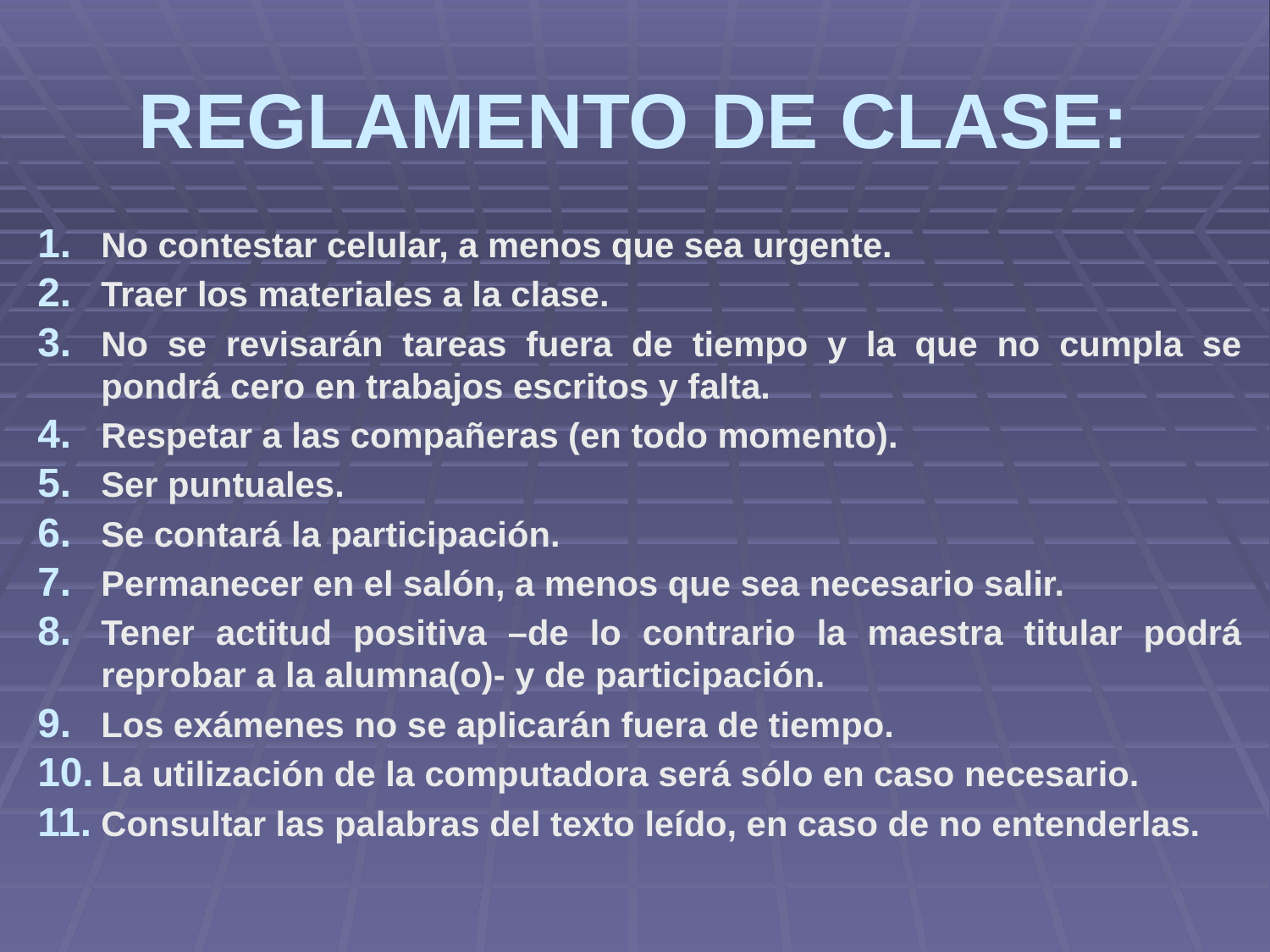

# REGLAMENTO DE CLASE:
No contestar celular, a menos que sea urgente.
Traer los materiales a la clase.
No se revisarán tareas fuera de tiempo y la que no cumpla se pondrá cero en trabajos escritos y falta.
Respetar a las compañeras (en todo momento).
Ser puntuales.
Se contará la participación.
Permanecer en el salón, a menos que sea necesario salir.
Tener actitud positiva –de lo contrario la maestra titular podrá reprobar a la alumna(o)- y de participación.
Los exámenes no se aplicarán fuera de tiempo.
La utilización de la computadora será sólo en caso necesario.
Consultar las palabras del texto leído, en caso de no entenderlas.